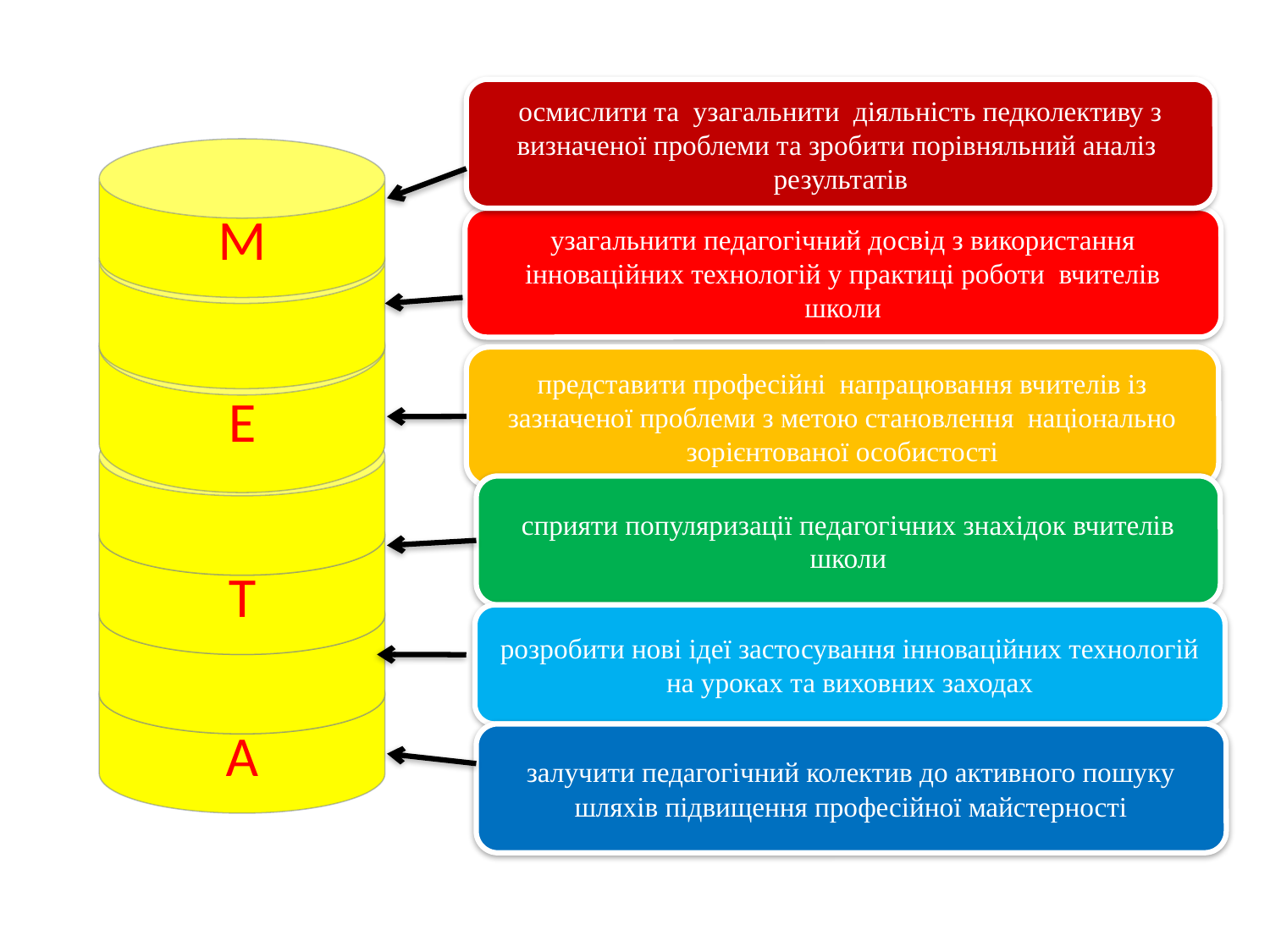

осмислити та  узагальнити  діяльність педколективу з визначеної проблеми та зробити порівняльний аналіз  результатів
М
узагальнити педагогічний досвід з використання інноваційних технологій у практиці роботи  вчителів школи

Е
представити професійні  напрацювання вчителів із зазначеної проблеми з метою становлення  національно зорієнтованої особистості

сприяти популяризації педагогічних знахідок вчителів школи
Т

розробити нові ідеї застосування інноваційних технологій на уроках та виховних заходах
А
залучити педагогічний колектив до активного пошуку шляхів підвищення професійної майстерності